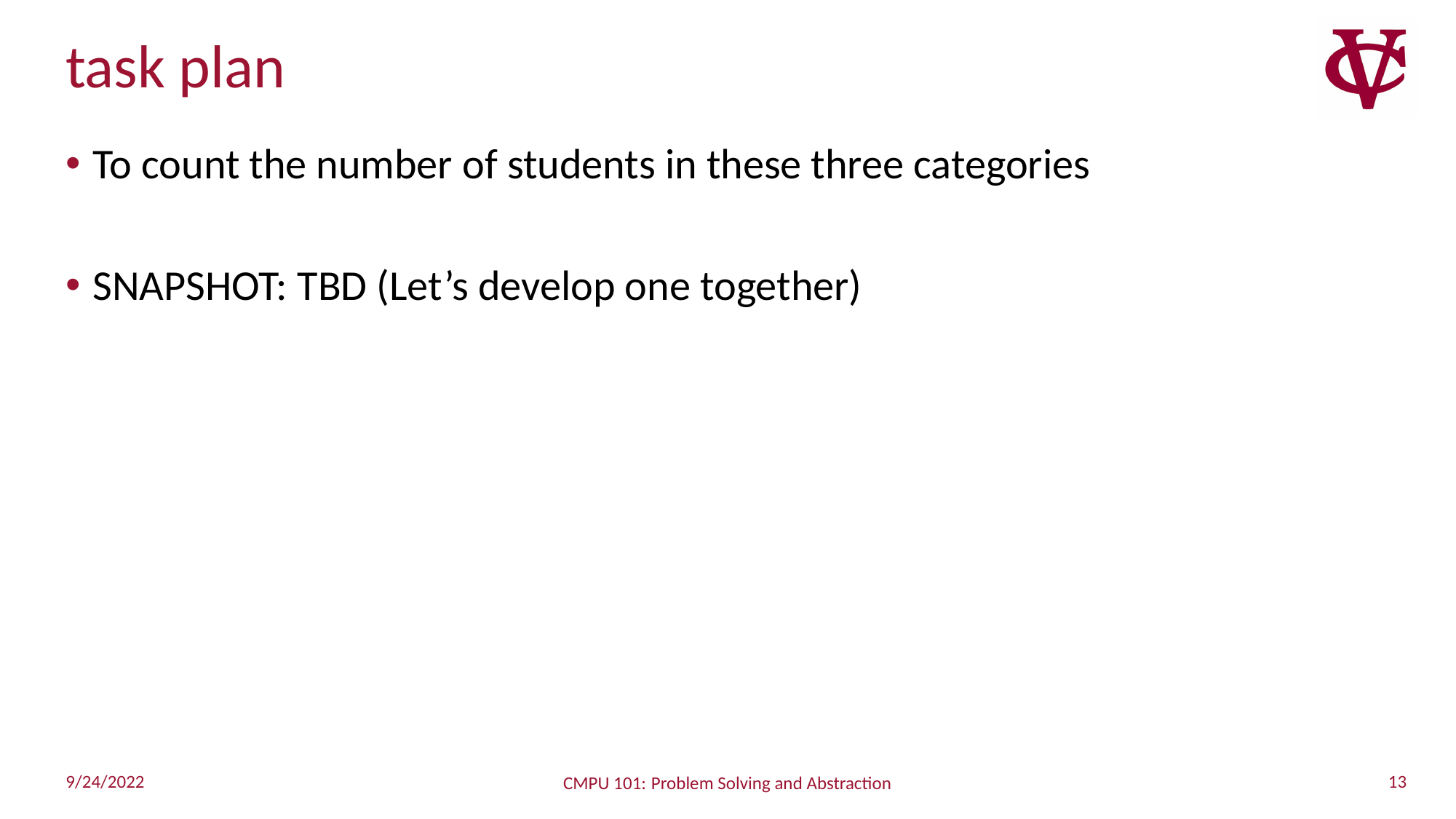

# task plan
To count the number of students in these three categories

SNAPSHOT: TBD (Let’s develop one together)
13
9/24/2022
CMPU 101: Problem Solving and Abstraction